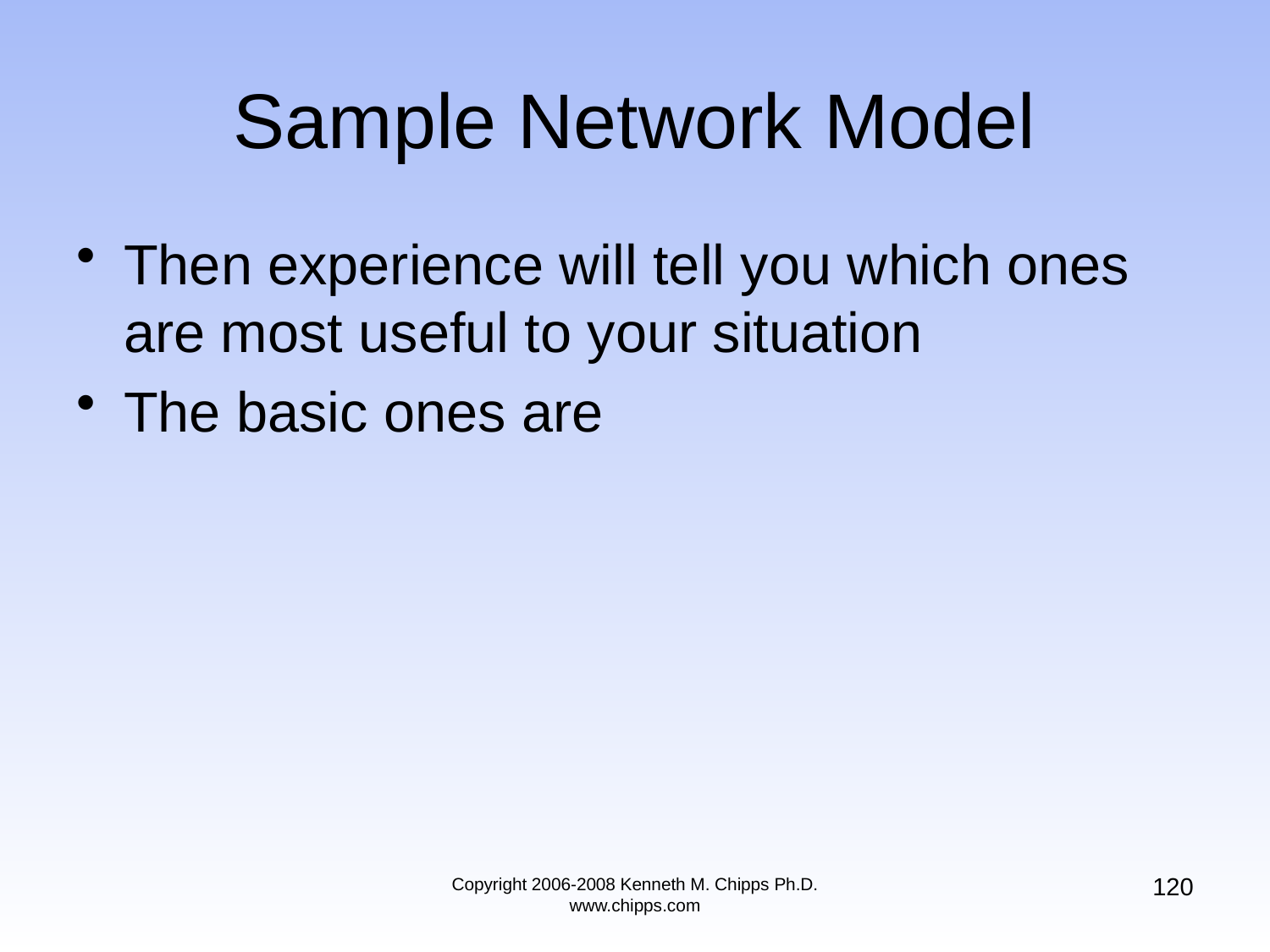

# Sample Network Model
Then experience will tell you which ones are most useful to your situation
The basic ones are
120
Copyright 2006-2008 Kenneth M. Chipps Ph.D. www.chipps.com